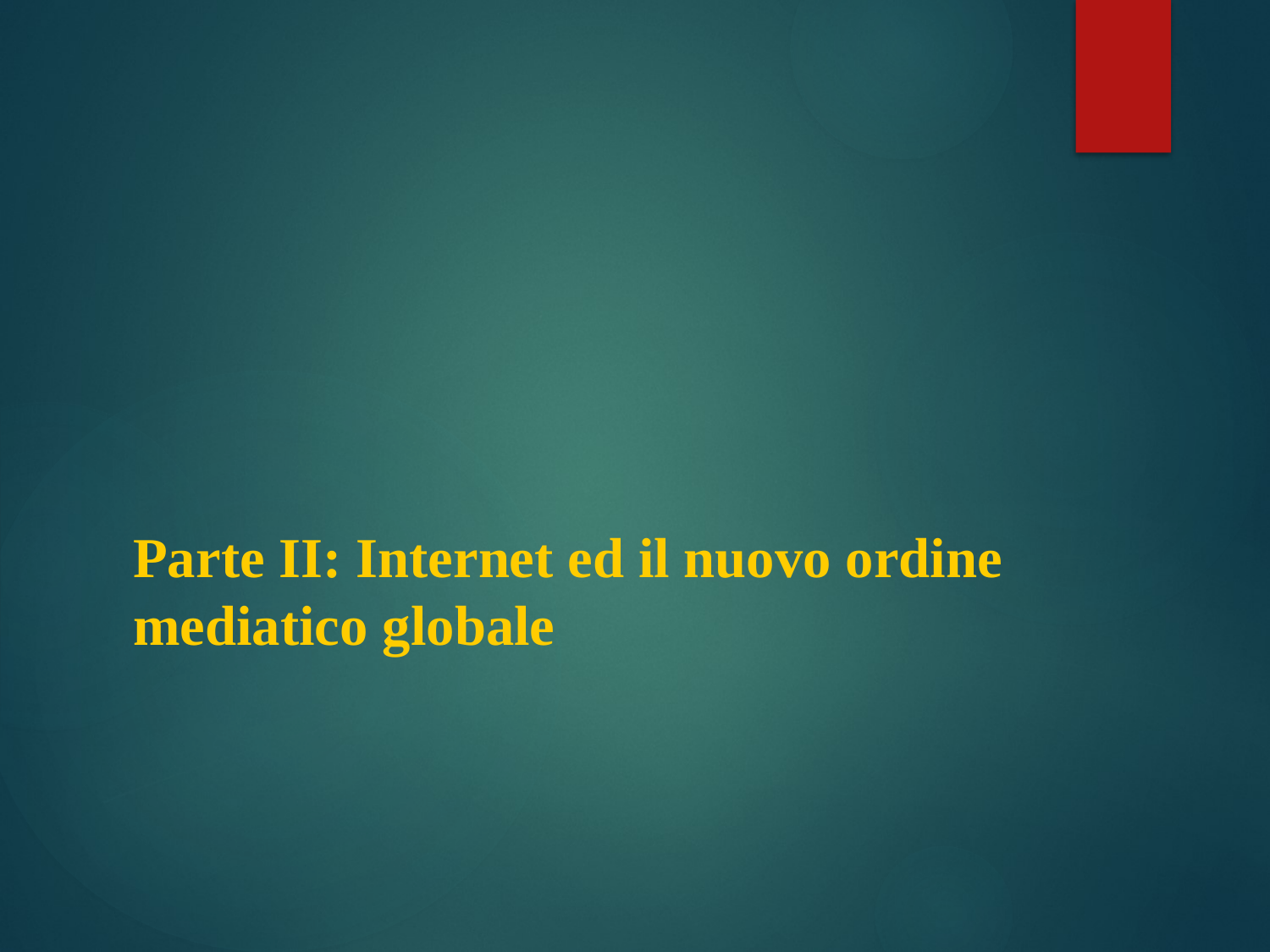

# Parte II: Internet ed il nuovo ordine mediatico globale